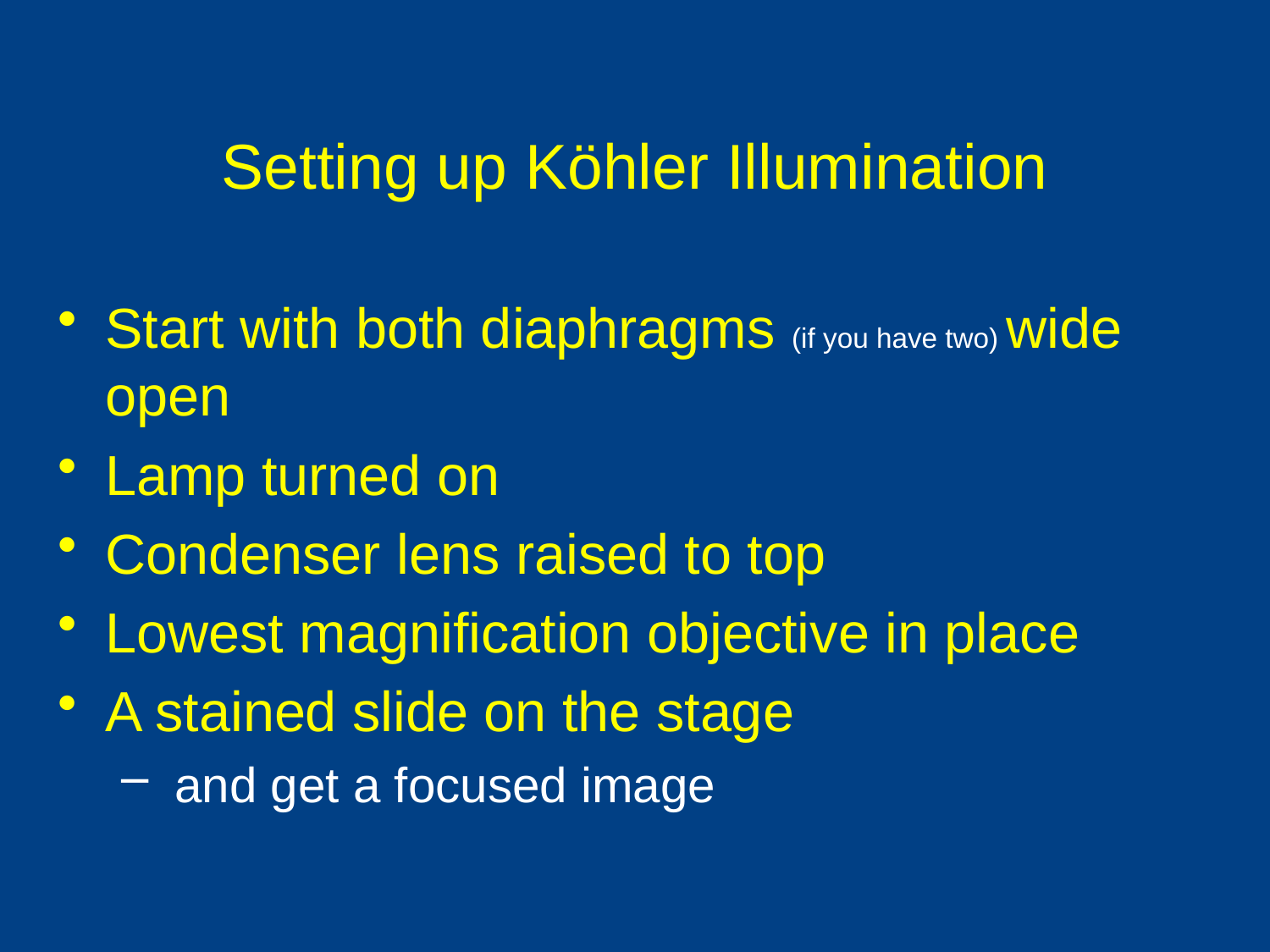

# Setting up Köhler Illumination
Start with both diaphragms (if you have two) wide open
Lamp turned on
Condenser lens raised to top
Lowest magnification objective in place
A stained slide on the stage
 and get a focused image